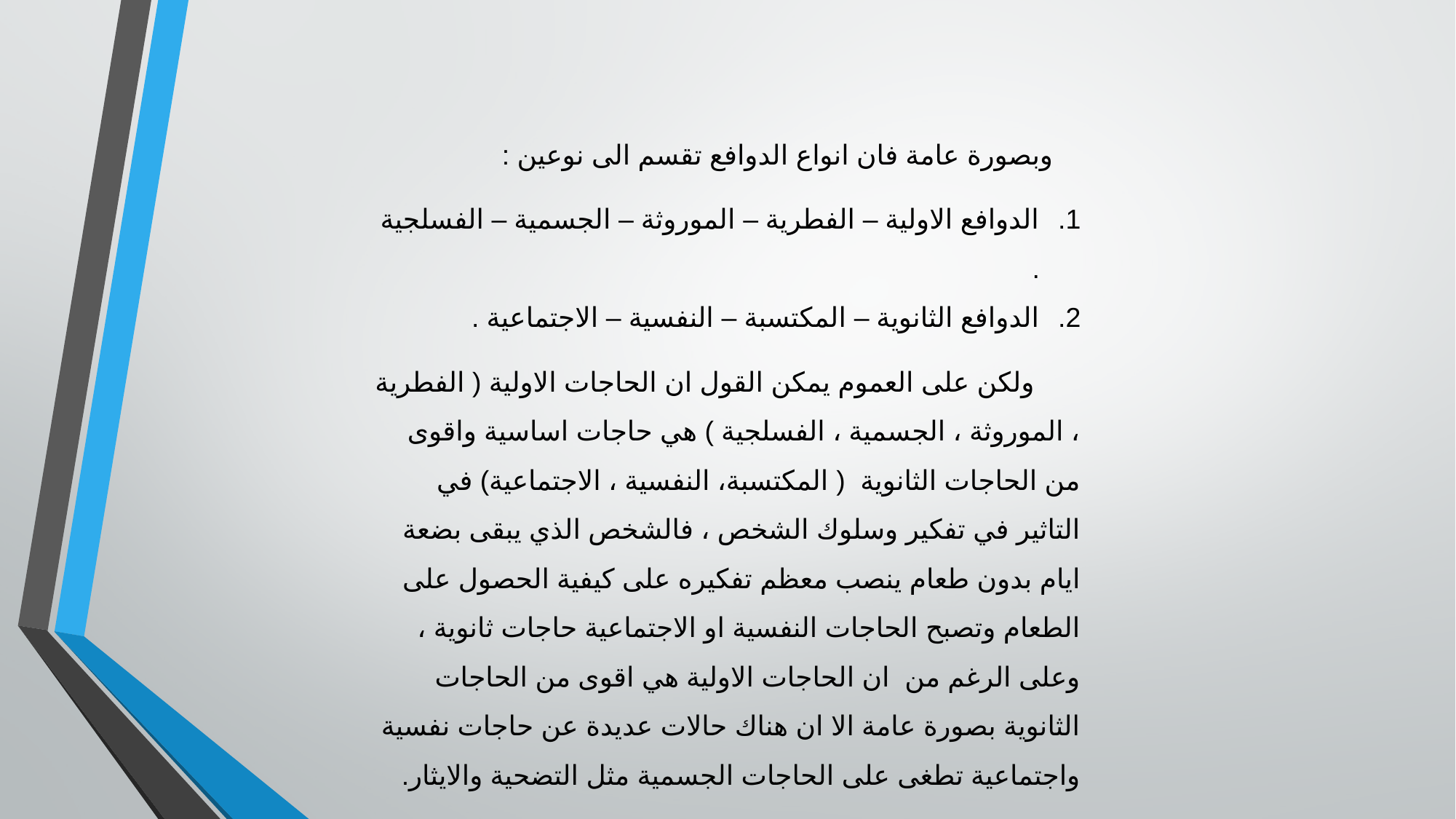

وبصورة عامة فان انواع الدوافع تقسم الى نوعين :
الدوافع الاولية – الفطرية – الموروثة – الجسمية – الفسلجية .
الدوافع الثانوية – المكتسبة – النفسية – الاجتماعية .
      ولكن على العموم يمكن القول ان الحاجات الاولية ( الفطرية ، الموروثة ، الجسمية ، الفسلجية ) هي حاجات اساسية واقوى من الحاجات الثانوية  ( المكتسبة، النفسية ، الاجتماعية) في التاثير في تفكير وسلوك الشخص ، فالشخص الذي يبقى بضعة ايام بدون طعام ينصب معظم تفكيره على كيفية الحصول على الطعام وتصبح الحاجات النفسية او الاجتماعية حاجات ثانوية ، وعلى الرغم من  ان الحاجات الاولية هي اقوى من الحاجات الثانوية بصورة عامة الا ان هناك حالات عديدة عن حاجات نفسية واجتماعية تطغى على الحاجات الجسمية مثل التضحية والايثار.